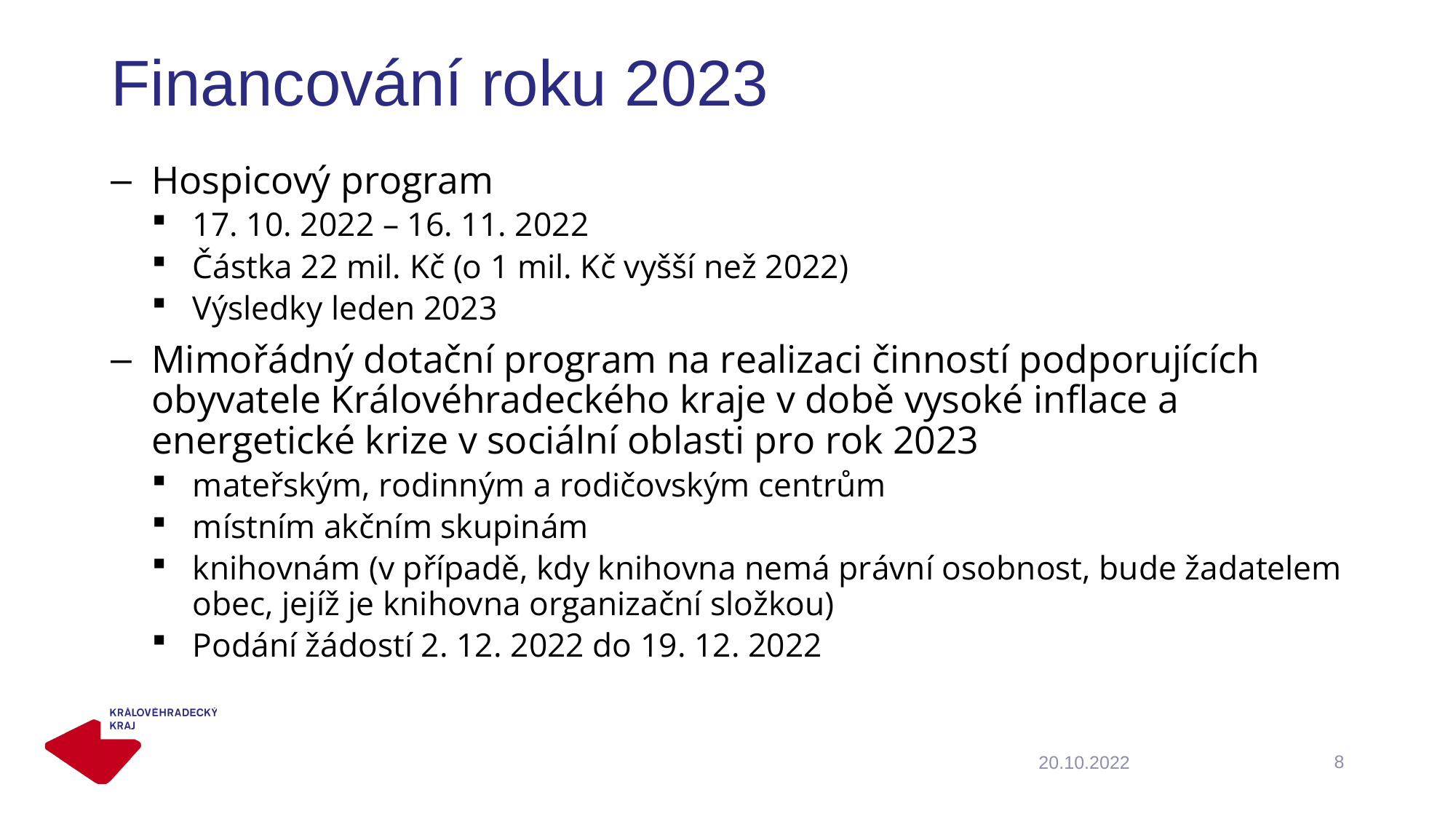

# Financování roku 2023
Hospicový program
17. 10. 2022 – 16. 11. 2022
Částka 22 mil. Kč (o 1 mil. Kč vyšší než 2022)
Výsledky leden 2023
Mimořádný dotační program na realizaci činností podporujících obyvatele Královéhradeckého kraje v době vysoké inflace a energetické krize v sociální oblasti pro rok 2023
mateřským, rodinným a rodičovským centrům
místním akčním skupinám
knihovnám (v případě, kdy knihovna nemá právní osobnost, bude žadatelem obec, jejíž je knihovna organizační složkou)
Podání žádostí 2. 12. 2022 do 19. 12. 2022

8
20.10.2022